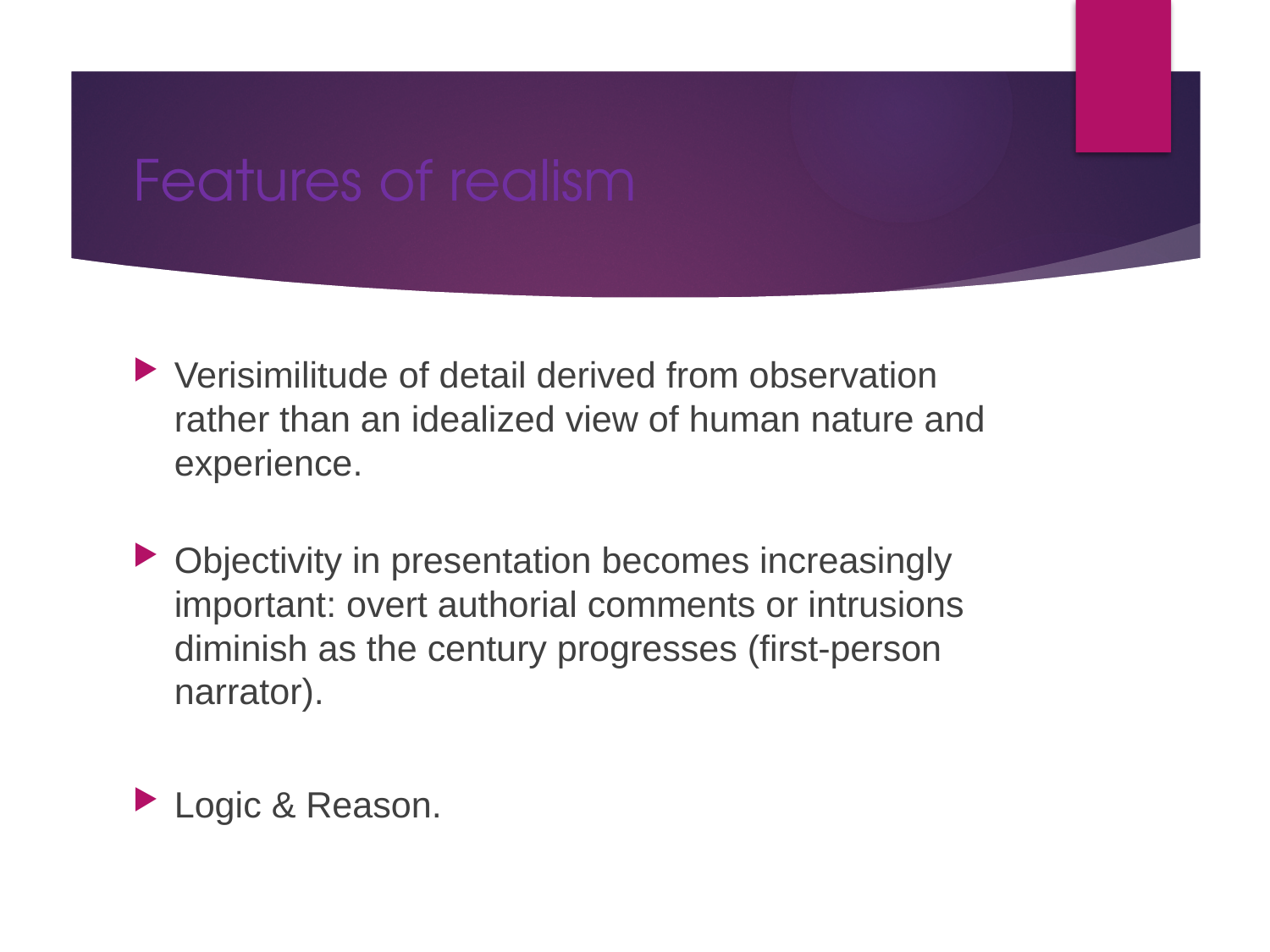

# Features of realism
Verisimilitude of detail derived from observation rather than an idealized view of human nature and experience.

Objectivity in presentation becomes increasingly important: overt authorial comments or intrusions diminish as the century progresses (first-person narrator).

Logic & Reason.